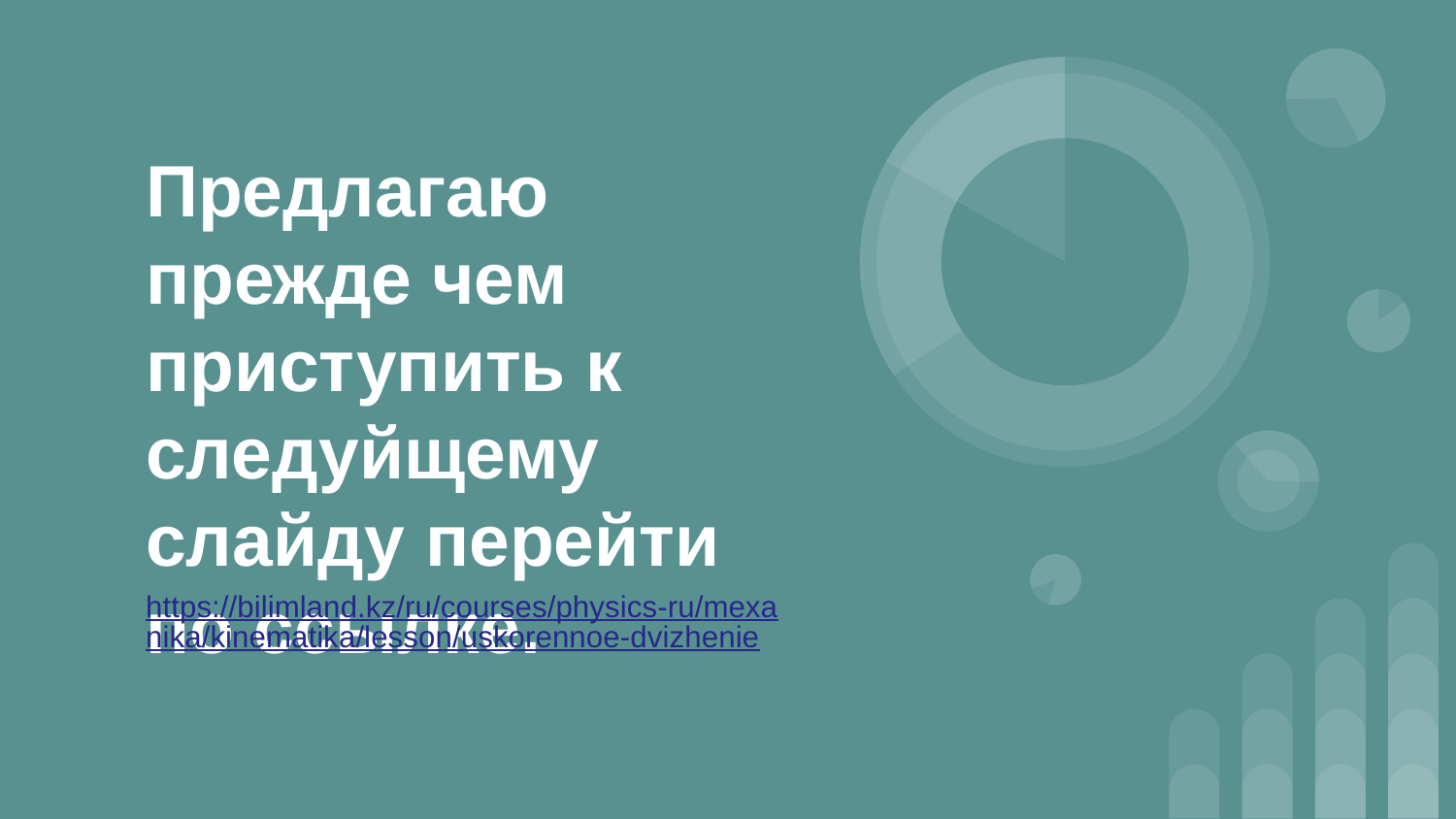

# Предлагаю прежде чем приступить к следуйщему слайду перейти по ссылке.
https://bilimland.kz/ru/courses/physics-ru/mexanika/kinematika/lesson/uskorennoe-dvizhenie